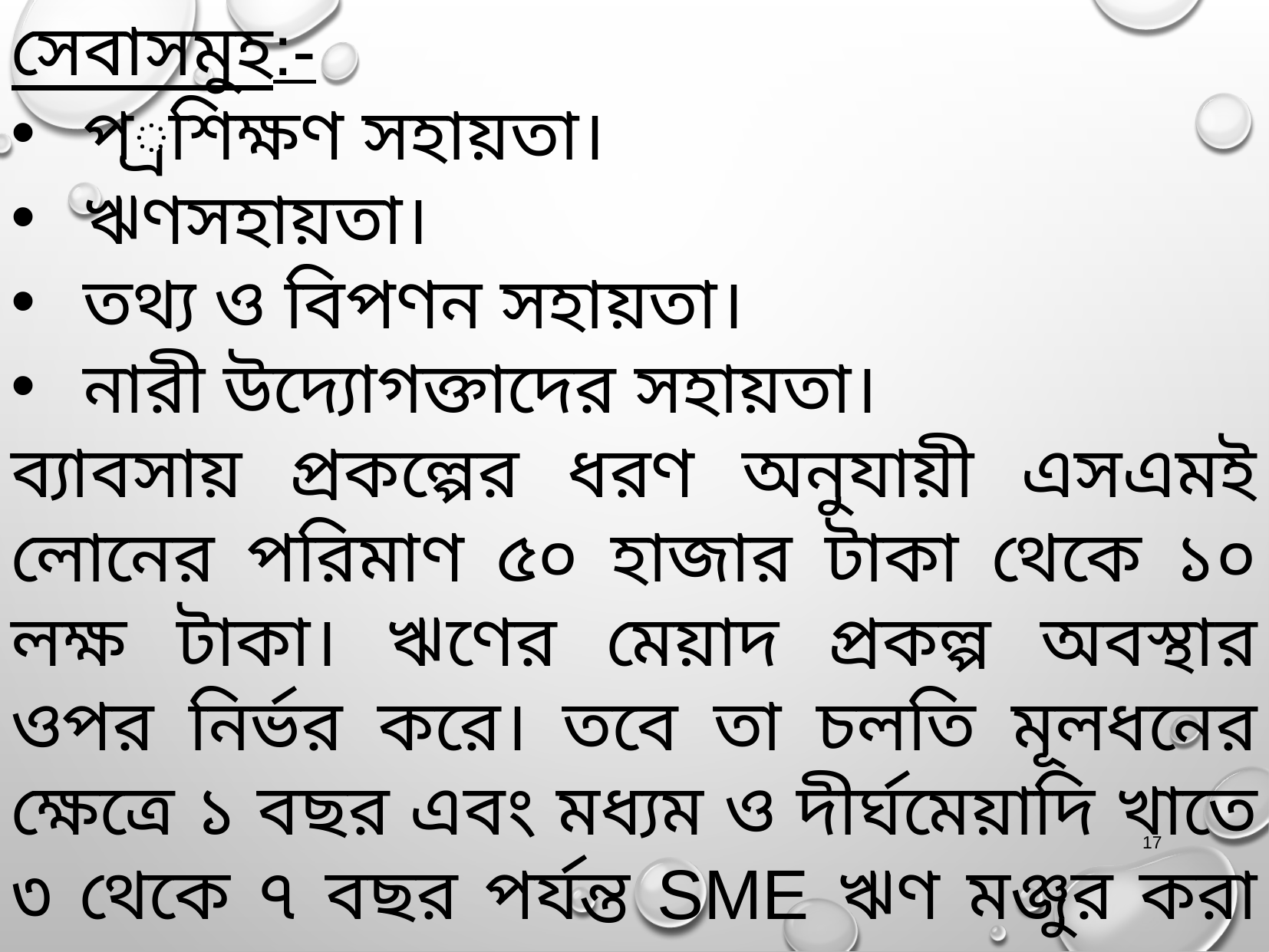

সেবাসমুহ:-
প্রশিক্ষণ সহায়তা।
ঋণসহায়তা।
তথ্য ও বিপণন সহায়তা।
নারী উদ্যোগক্তাদের সহায়তা।
ব্যাবসায় প্রকল্পের ধরণ অনুযায়ী এসএমই লোনের পরিমাণ ৫০ হাজার টাকা থেকে ১০ লক্ষ টাকা। ঋণের মেয়াদ প্রকল্প অবস্থার ওপর নির্ভর করে। তবে তা চলতি মূলধনের ক্ষেত্রে ১ বছর এবং মধ্যম ও দীর্ঘমেয়াদি খাতে ৩ থেকে ৭ বছর পর্যন্ত SME ঋণ মঞ্জুর করা হয়ে থাকে।

17